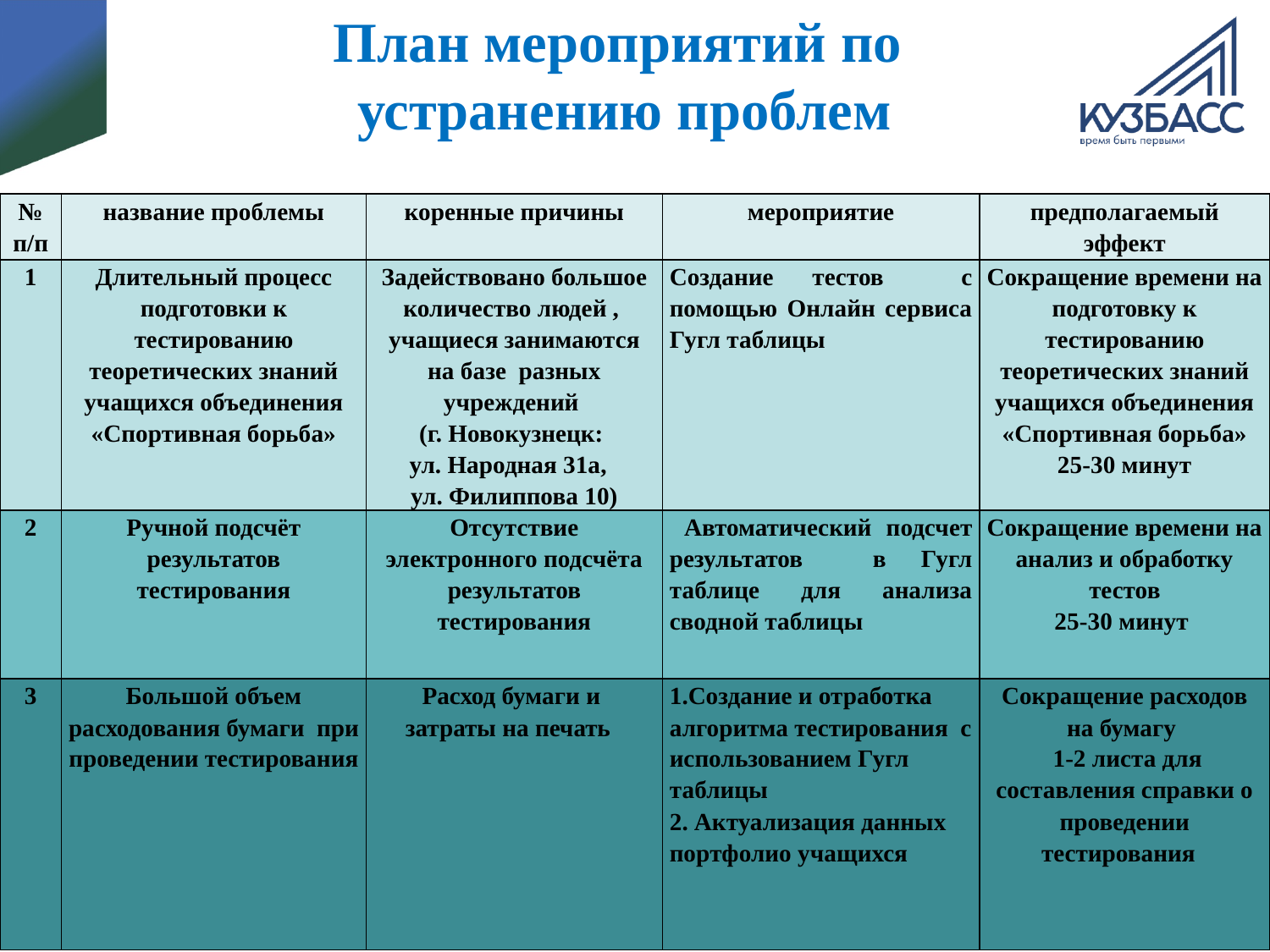

# План мероприятий по устранению проблем
| № п/п | название проблемы | коренные причины | мероприятие | предполагаемый эффект |
| --- | --- | --- | --- | --- |
| 1 | Длительный процесс подготовки к тестированию теоретических знаний учащихся объединения «Спортивная борьба» | Задействовано большое количество людей , учащиеся занимаются на базе разных учреждений (г. Новокузнецк: ул. Народная 31а, ул. Филиппова 10) | Создание тестов с помощью Онлайн сервиса Гугл таблицы | Сокращение времени на подготовку к тестированию теоретических знаний учащихся объединения «Спортивная борьба» 25-30 минут |
| 2 | Ручной подсчёт результатов тестирования | Отсутствие электронного подсчёта результатов тестирования | Автоматический подсчет результатов в Гугл таблице для анализа сводной таблицы | Сокращение времени на анализ и обработку тестов 25-30 минут |
| 3 | Большой объем расходования бумаги при проведении тестирования | Расход бумаги и затраты на печать | 1.Создание и отработка алгоритма тестирования с использованием Гугл таблицы 2. Актуализация данных портфолио учащихся | Сокращение расходов на бумагу 1-2 листа для составления справки о проведении тестирования |